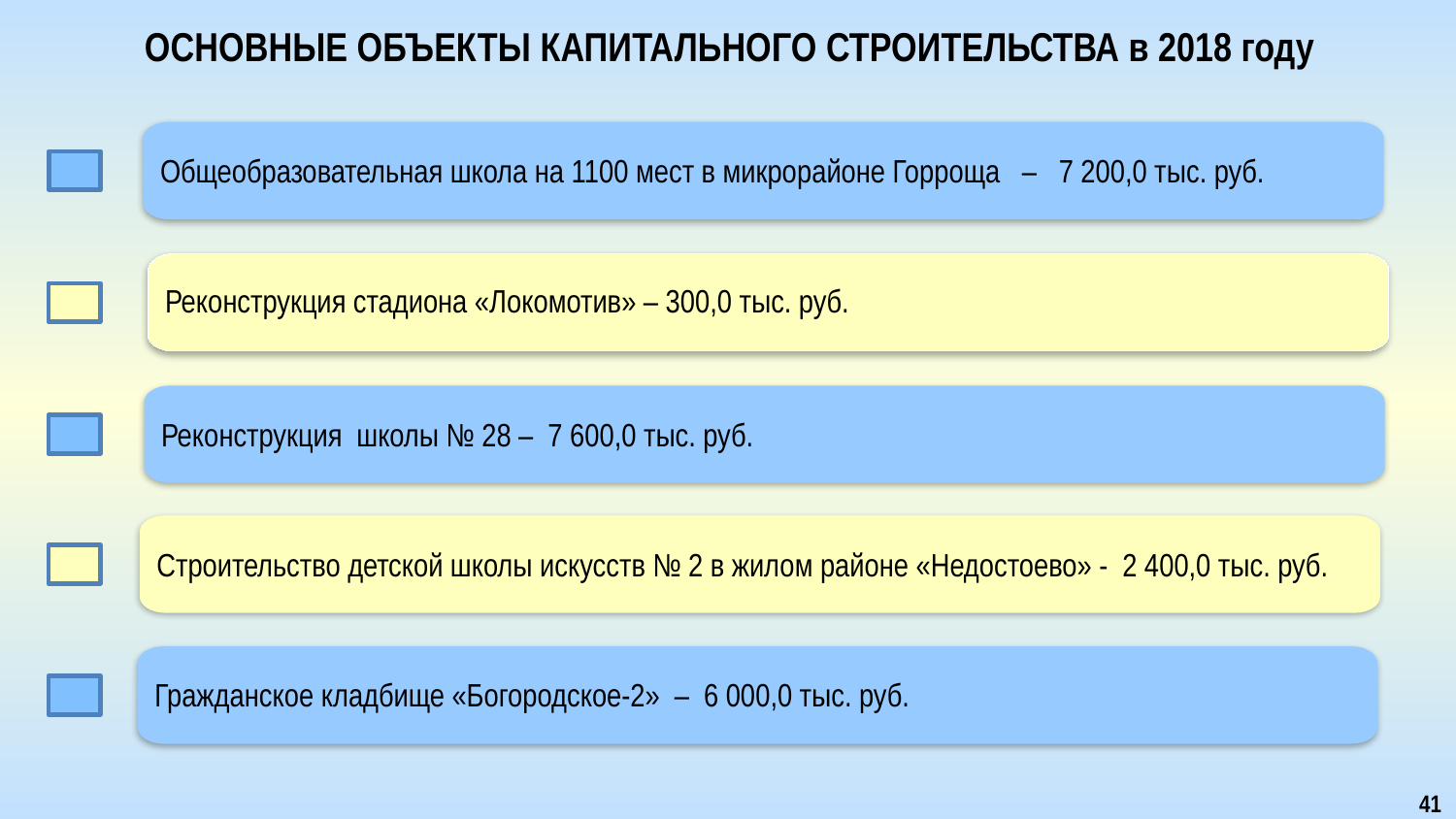

ОСНОВНЫЕ ОБЪЕКТЫ КАПИТАЛЬНОГО СТРОИТЕЛЬСТВА в 2018 году

Общеобразовательная школа на 1100 мест в микрорайоне Горроща   –   7 200,0 тыс. руб.

Реконструкция стадиона «Локомотив» – 300,0 тыс. руб.

Реконструкция  школы № 28 –  7 600,0 тыс. руб.

Строительство детской школы искусств № 2 в жилом районе «Недостоево» -  2 400,0 тыс. руб.

Гражданское кладбище «Богородское-2»  –  6 000,0 тыс. руб.

41